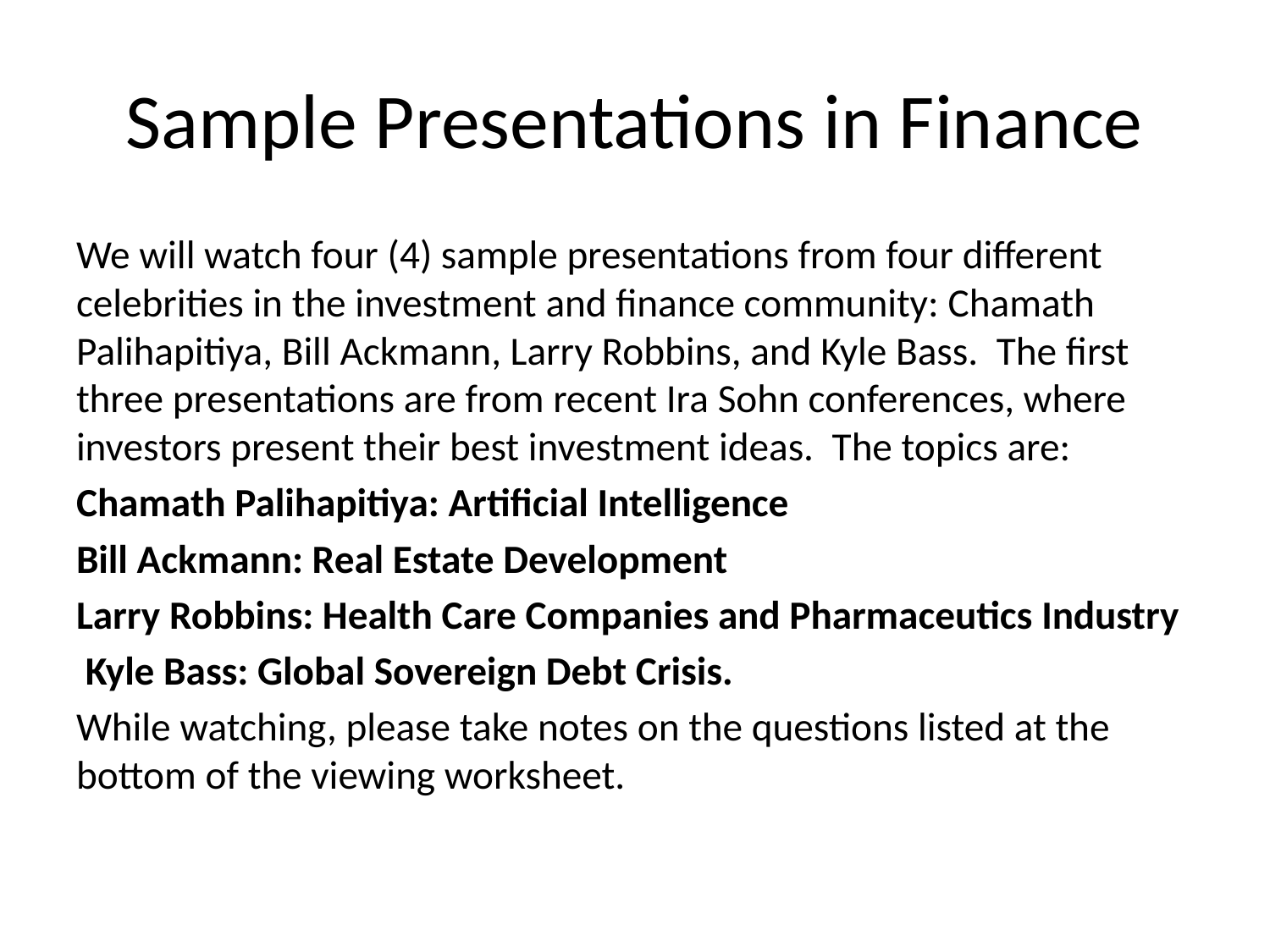

# Sample Presentations in Finance
We will watch four (4) sample presentations from four different celebrities in the investment and finance community: Chamath Palihapitiya, Bill Ackmann, Larry Robbins, and Kyle Bass.  The first three presentations are from recent Ira Sohn conferences, where investors present their best investment ideas.  The topics are:
Chamath Palihapitiya: Artificial Intelligence
Bill Ackmann: Real Estate Development
Larry Robbins: Health Care Companies and Pharmaceutics Industry
 Kyle Bass: Global Sovereign Debt Crisis.
While watching, please take notes on the questions listed at the bottom of the viewing worksheet.